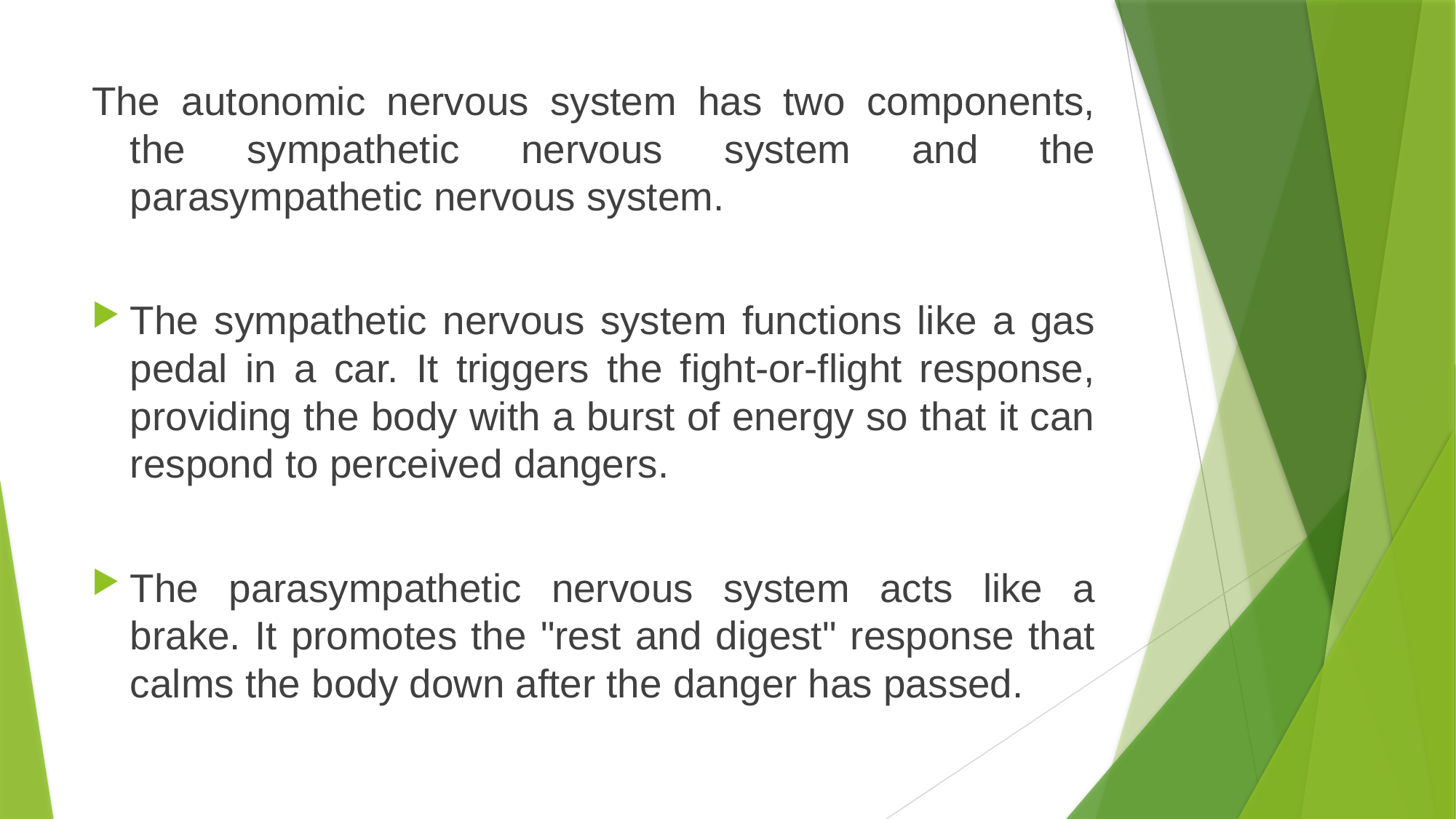

The autonomic nervous system has two components, the sympathetic nervous system and the parasympathetic nervous system.

The sympathetic nervous system functions like a gas pedal in a car. It triggers the fight-or-flight response, providing the body with a burst of energy so that it can respond to perceived dangers.

The parasympathetic nervous system acts like a brake. It promotes the "rest and digest" response that calms the body down after the danger has passed.